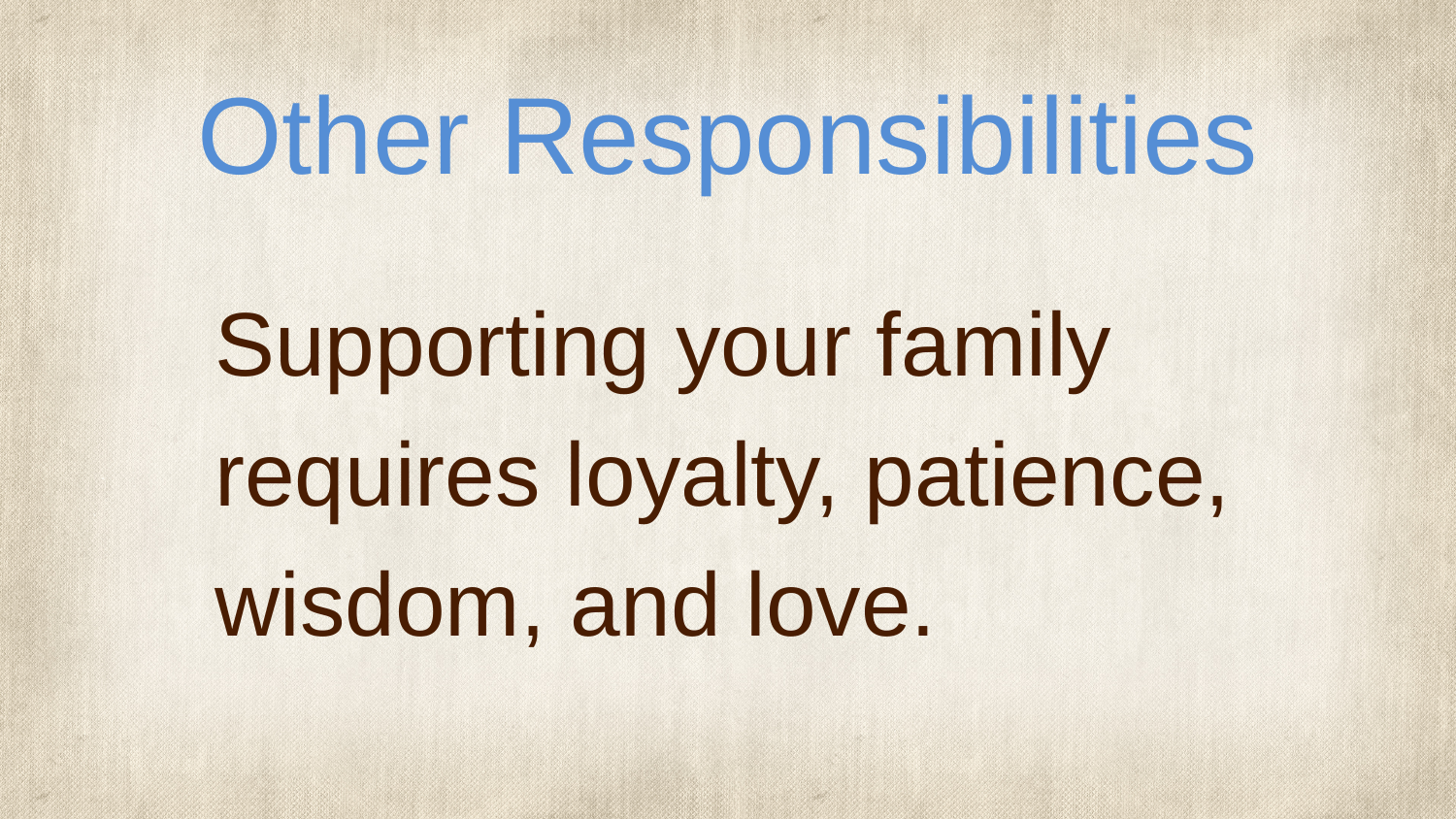

# Other Responsibilities
Supporting your family requires loyalty, patience, wisdom, and love.